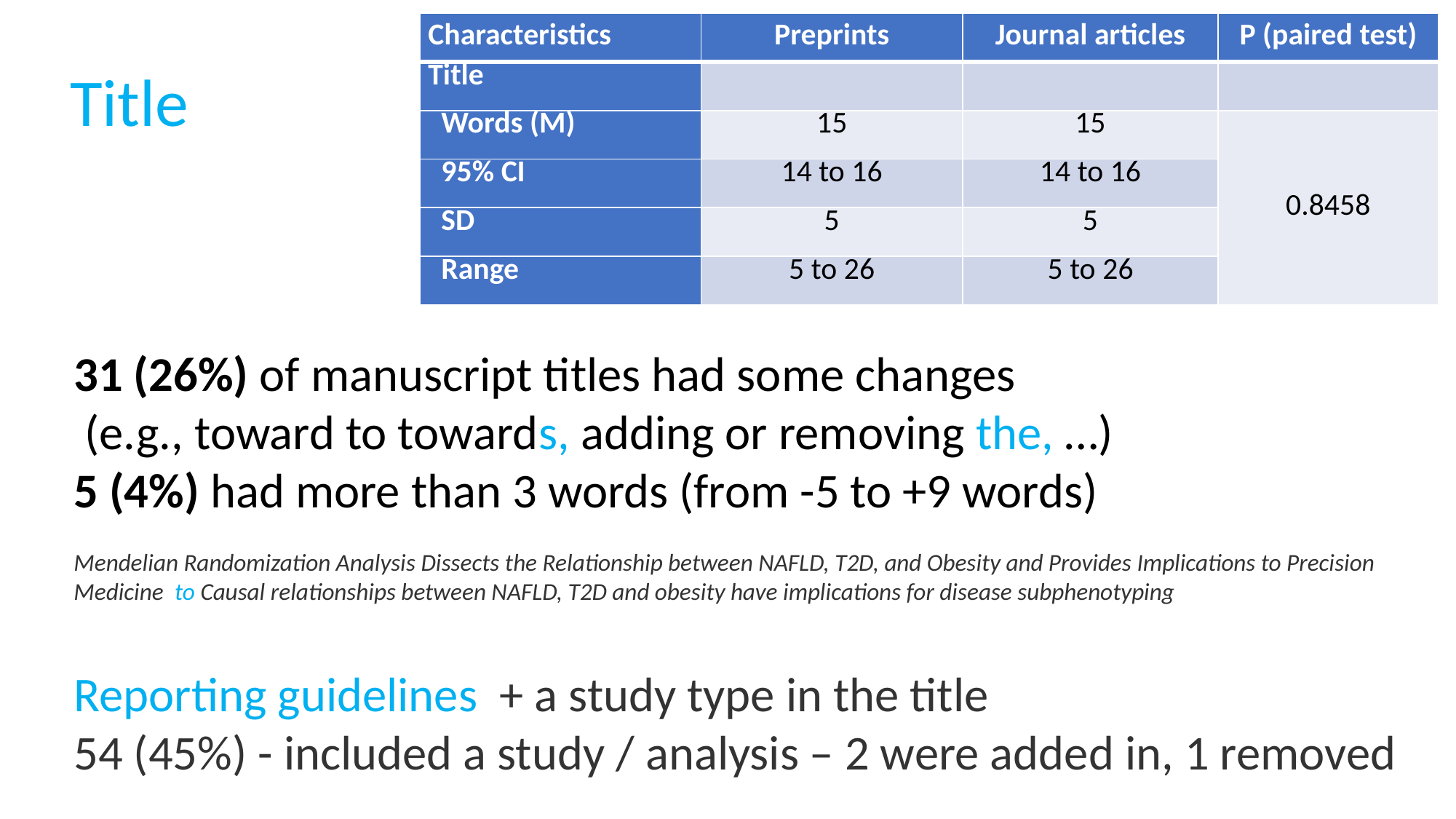

| Characteristics | Preprints | Journal articles | P (paired test) |
| --- | --- | --- | --- |
| Title |  |  |  |
| Words (M) | 15 | 15 | 0.8458 |
| 95% CI | 14 to 16 | 14 to 16 |  |
| SD | 5 | 5 |  |
| Range | 5 to 26 | 5 to 26 |  |
# Title
31 (26%) of manuscript titles had some changes
 (e.g., toward to towards, adding or removing the, …)
5 (4%) had more than 3 words (from -5 to +9 words)

Mendelian Randomization Analysis Dissects the Relationship between NAFLD, T2D, and Obesity and Provides Implications to Precision Medicine  to Causal relationships between NAFLD, T2D and obesity have implications for disease subphenotyping

Reporting guidelines  + a study type in the title
54 (45%) - included a study / analysis – 2 were added in, 1 removed